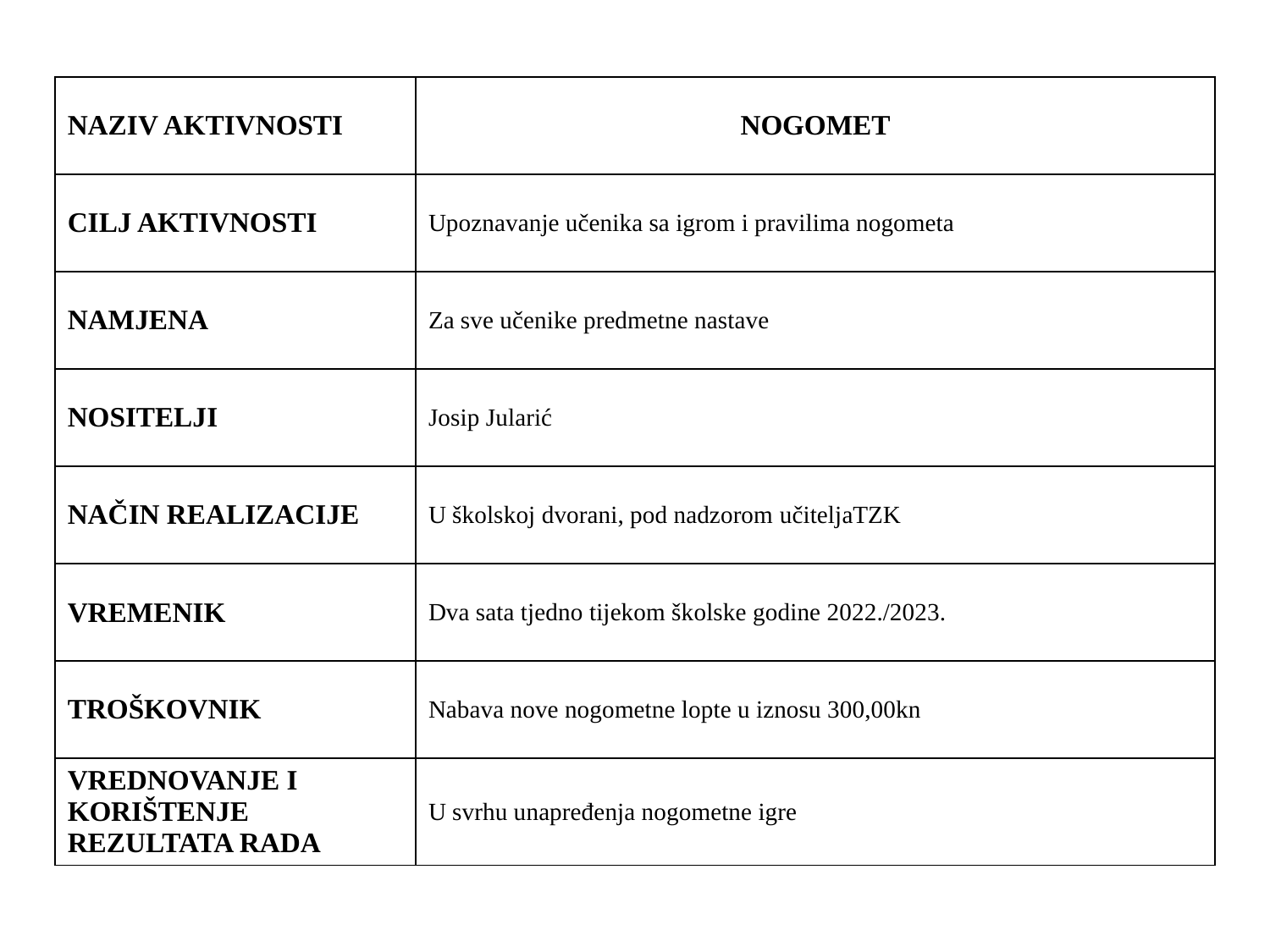

| NAZIV AKTIVNOSTI | NOGOMET |
| --- | --- |
| CILJ AKTIVNOSTI | Upoznavanje učenika sa igrom i pravilima nogometa |
| NAMJENA | Za sve učenike predmetne nastave |
| NOSITELJI | Josip Jularić |
| NAČIN REALIZACIJE | U školskoj dvorani, pod nadzorom učiteljaTZK |
| VREMENIK | Dva sata tjedno tijekom školske godine ​2022./2023. |
| TROŠKOVNIK | Nabava nove nogometne lopte u iznosu 300,00kn |
| VREDNOVANJE I KORIŠTENJE REZULTATA RADA | U svrhu unapređenja nogometne igre |